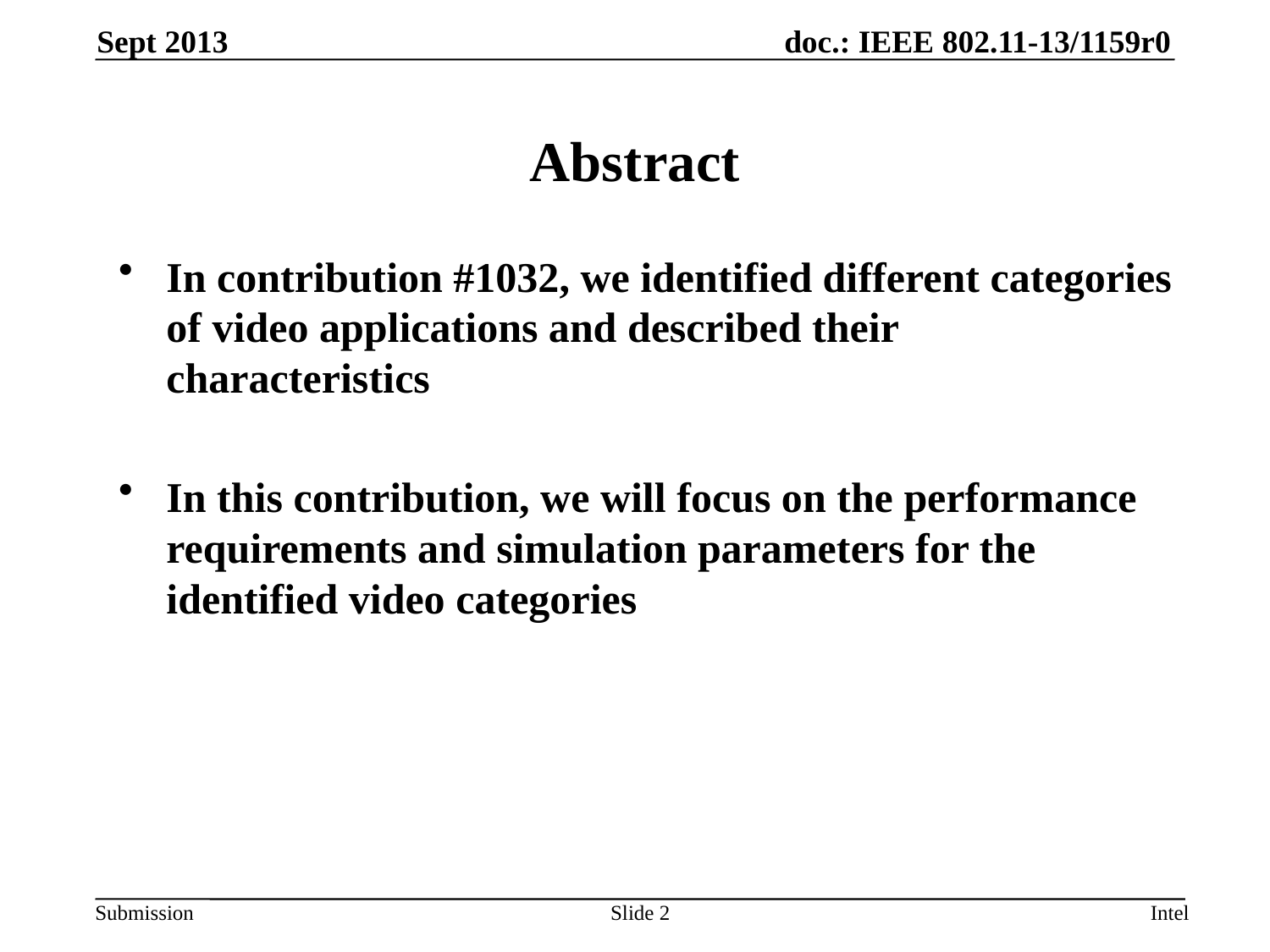

Sept 2013
# Abstract
In contribution #1032, we identified different categories of video applications and described their characteristics

In this contribution, we will focus on the performance requirements and simulation parameters for the identified video categories
Slide 2
Intel